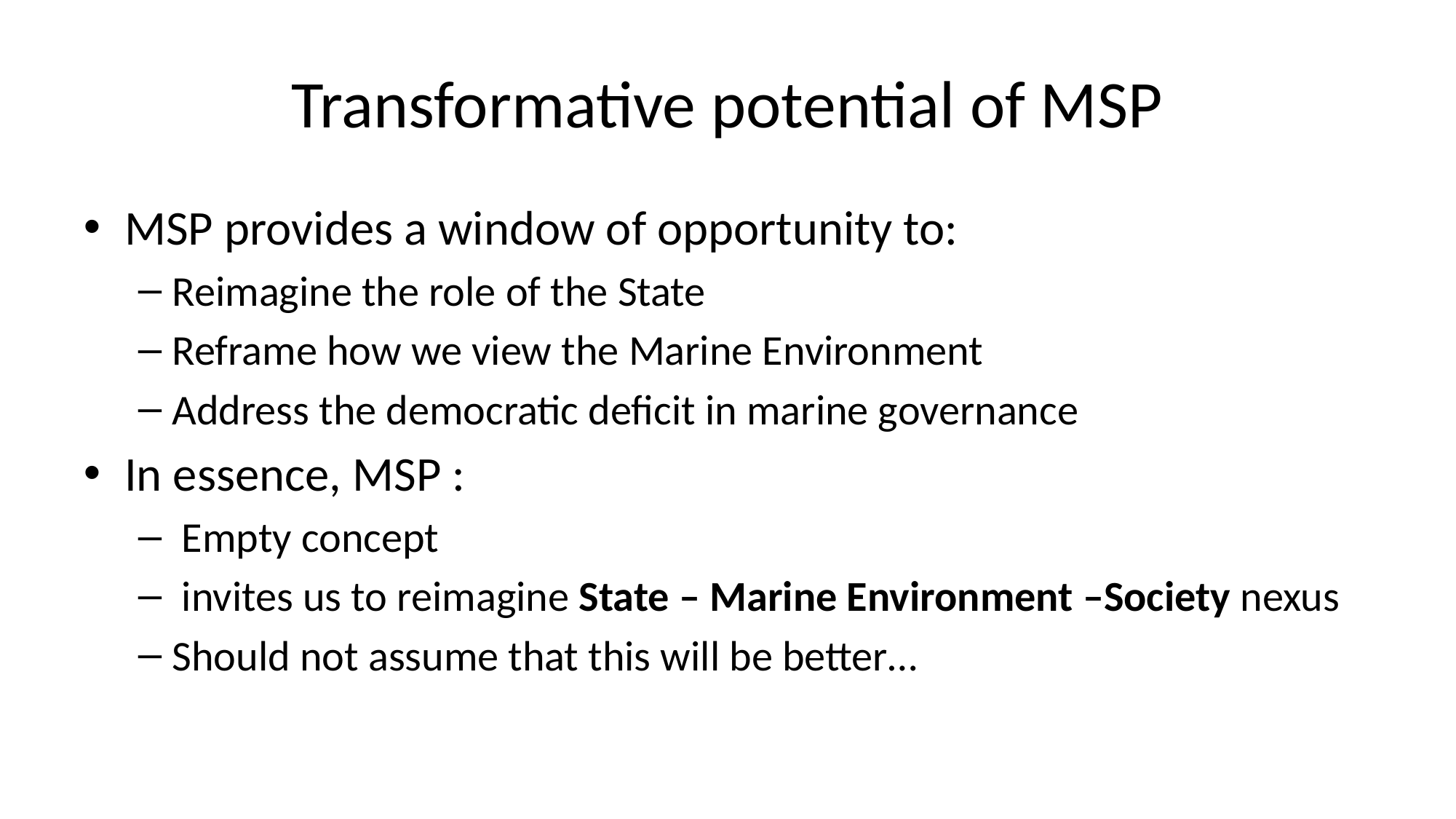

# Transformative potential of MSP
MSP provides a window of opportunity to:
Reimagine the role of the State
Reframe how we view the Marine Environment
Address the democratic deficit in marine governance
In essence, MSP :
 Empty concept
 invites us to reimagine State – Marine Environment –Society nexus
Should not assume that this will be better…